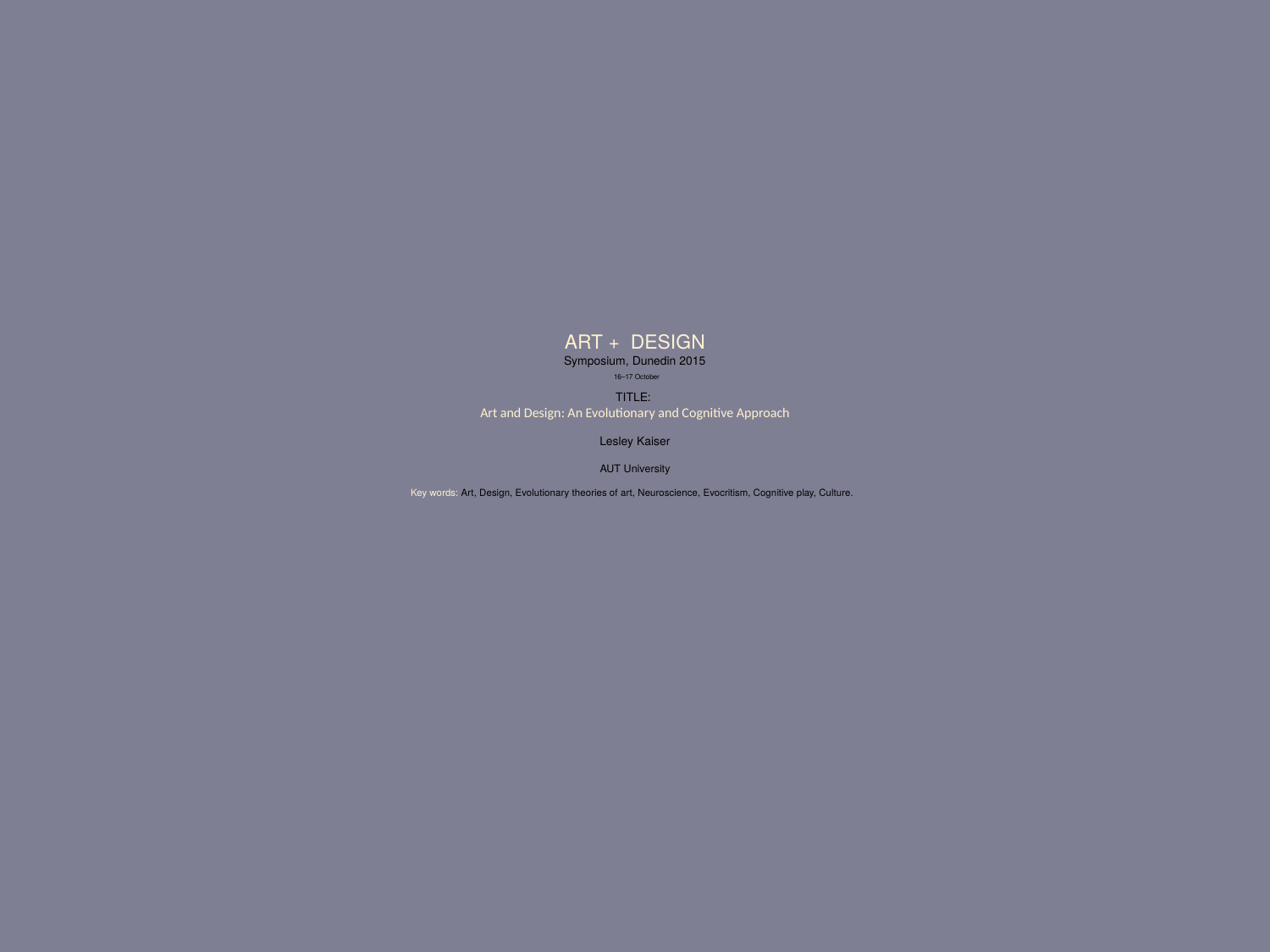

# ART +  DESIGN Symposium, Dunedin 2015 16–17 October TITLE: Art and Design: An Evolutionary and Cognitive Approach Lesley Kaiser AUT University Key words: Art, Design, Evolutionary theories of art, Neuroscience, Evocritism, Cognitive play, Culture.